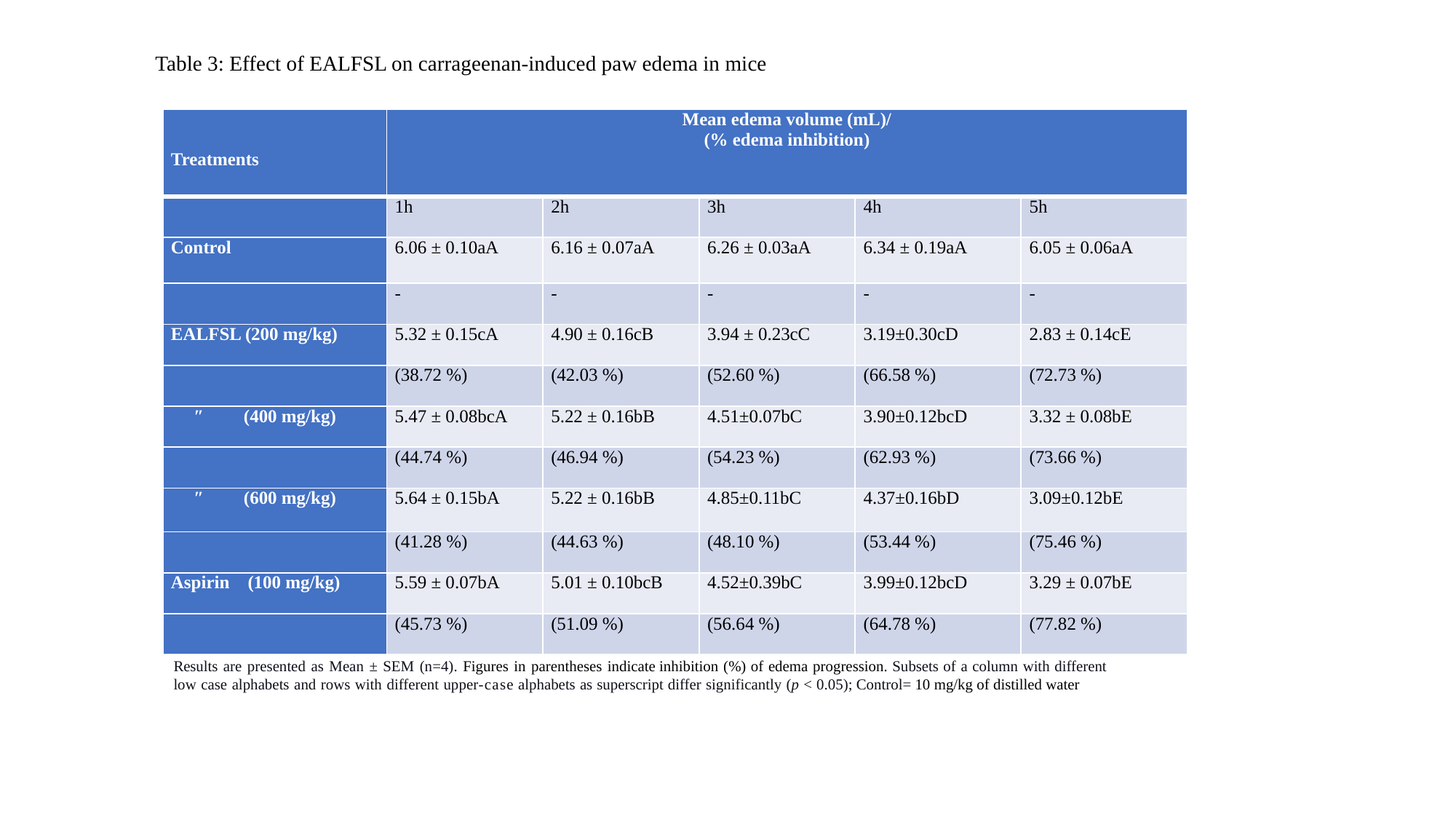

Table 3: Effect of EALFSL on carrageenan-induced paw edema in mice
| Treatments | Mean edema volume (mL)/ (% edema inhibition) |  |  |  |  |
| --- | --- | --- | --- | --- | --- |
|  | 1h | 2h | 3h | 4h | 5h |
| Control | 6.06 ± 0.10aA | 6.16 ± 0.07aA | 6.26 ± 0.03aA | 6.34 ± 0.19aA | 6.05 ± 0.06aA |
|  | - | - | - | - | - |
| EALFSL (200 mg/kg) | 5.32 ± 0.15cA | 4.90 ± 0.16cB | 3.94 ± 0.23cC | 3.19±0.30cD | 2.83 ± 0.14cE |
|  | (38.72 %) | (42.03 %) | (52.60 %) | (66.58 %) | (72.73 %) |
| ʺ (400 mg/kg) | 5.47 ± 0.08bcA | 5.22 ± 0.16bB | 4.51±0.07bC | 3.90±0.12bcD | 3.32 ± 0.08bE |
|  | (44.74 %) | (46.94 %) | (54.23 %) | (62.93 %) | (73.66 %) |
| ʺ (600 mg/kg) | 5.64 ± 0.15bA | 5.22 ± 0.16bB | 4.85±0.11bC | 4.37±0.16bD | 3.09±0.12bE |
|  | (41.28 %) | (44.63 %) | (48.10 %) | (53.44 %) | (75.46 %) |
| Aspirin (100 mg/kg) | 5.59 ± 0.07bA | 5.01 ± 0.10bcB | 4.52±0.39bC | 3.99±0.12bcD | 3.29 ± 0.07bE |
|  | (45.73 %) | (51.09 %) | (56.64 %) | (64.78 %) | (77.82 %) |
Results are presented as Mean ± SEM (n=4). Figures in parentheses indicate inhibition (%) of edema progression. Subsets of a column with different low case alphabets and rows with different upper-case alphabets as superscript differ significantly (p < 0.05); Control= 10 mg/kg of distilled water